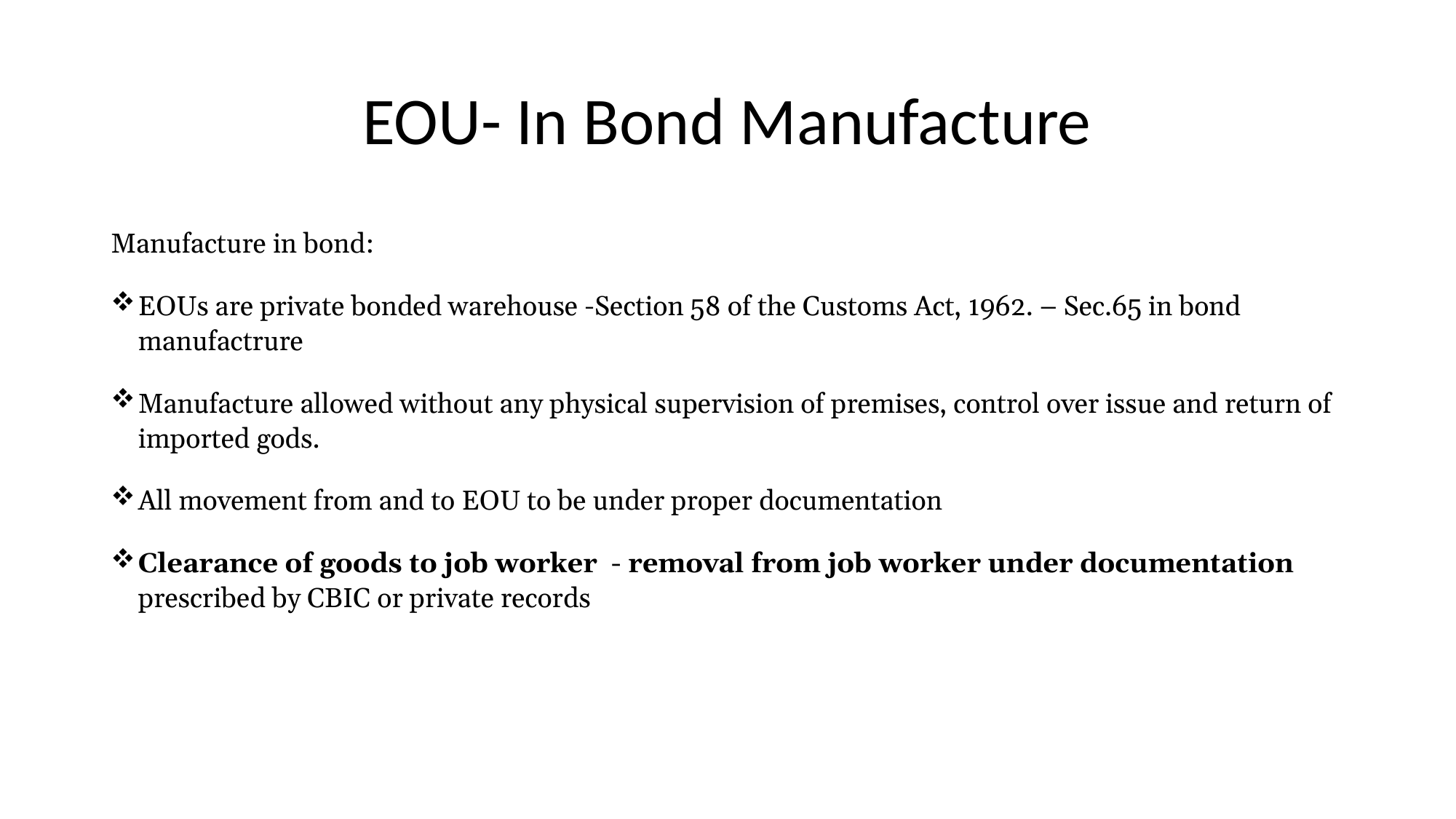

# EOU- In Bond Manufacture
Manufacture in bond:
EOUs are private bonded warehouse -Section 58 of the Customs Act, 1962. – Sec.65 in bond manufactrure
Manufacture allowed without any physical supervision of premises, control over issue and return of imported gods.
All movement from and to EOU to be under proper documentation
Clearance of goods to job worker  - removal from job worker under documentation prescribed by CBIC or private records